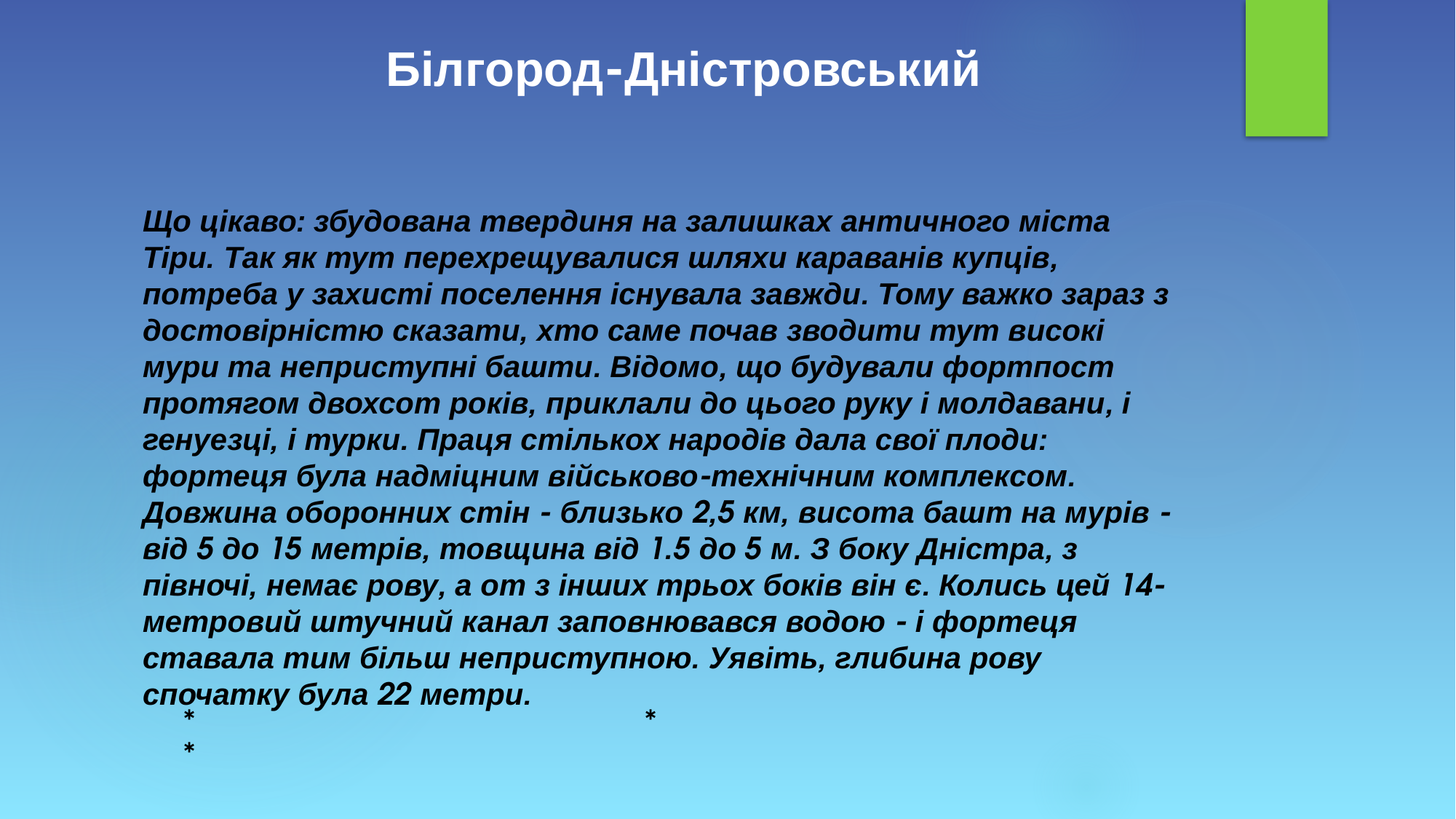

Білгород-Дністровський
Що цікаво: збудована твердиня на залишках античного міста Тіри. Так як тут перехрещувалися шляхи караванів купців, потреба у захисті поселення існувала завжди. Тому важко зараз з достовірністю сказати, хто саме почав зводити тут високі мури та неприступні башти. Відомо, що будували фортпост протягом двохсот років, приклали до цього руку і молдавани, і генуезці, і турки. Праця стількох народів дала свої плоди: фортеця була надміцним військово-технічним комплексом. Довжина оборонних стін - близько 2,5 км, висота башт на мурів - від 5 до 15 метрів, товщина від 1.5 до 5 м. З боку Дністра, з півночі, немає рову, а от з інших трьох боків він є. Колись цей 14-метровий штучний канал заповнювався водою - і фортеця ставала тим більш неприступною. Уявіть, глибина рову спочатку була 22 метри.

*                                                           *                                                          *